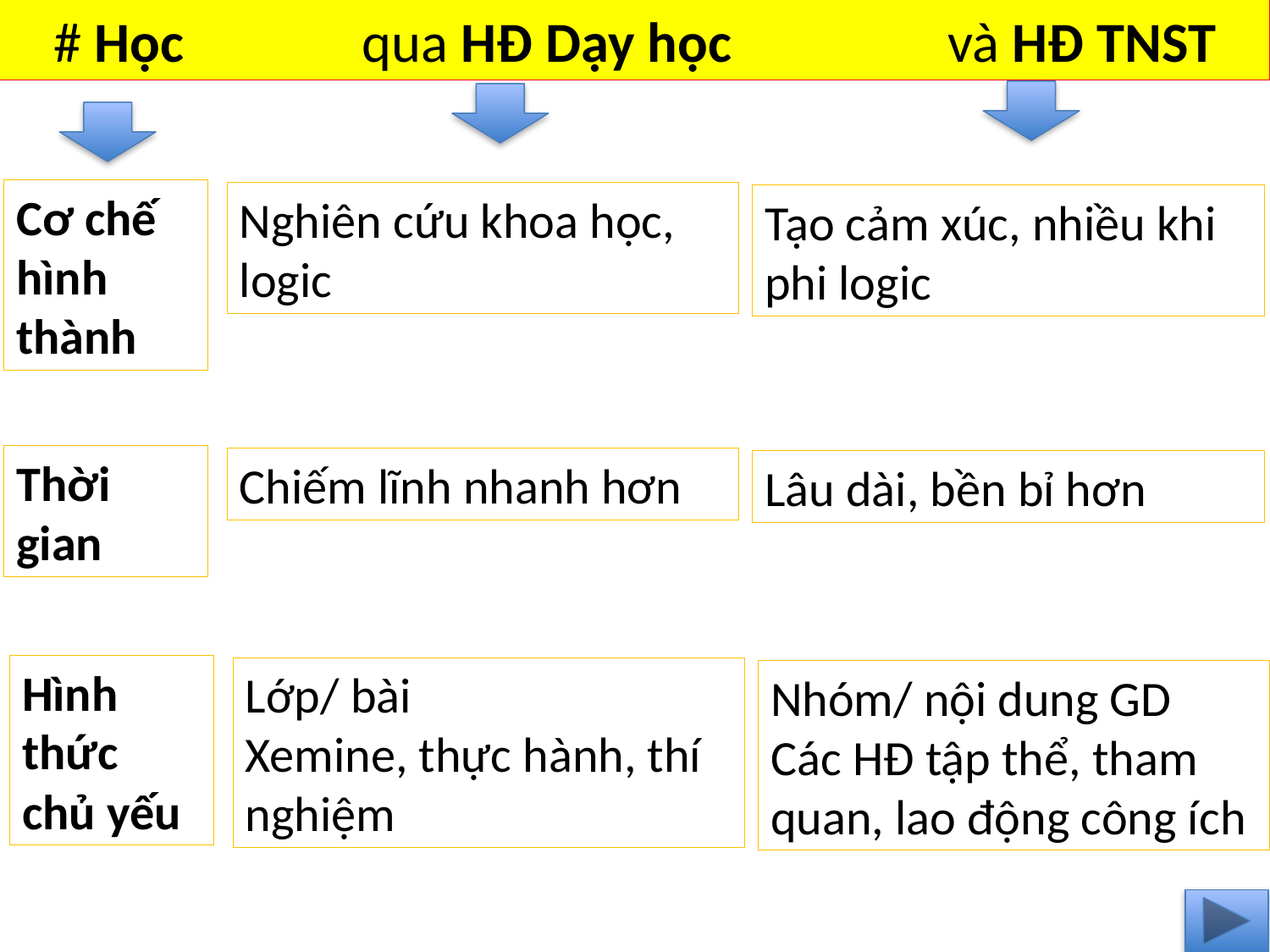

# Học              qua HĐ Dạy học                 và HĐ TNST

Cơ chế hình thành
Nghiên cứu khoa học, logic
Tạo cảm xúc, nhiều khi phi logic
Thời gian
Chiếm lĩnh nhanh hơn
Lâu dài, bền bỉ hơn
Hình thức chủ yếu
Lớp/ bài
Xemine, thực hành, thí nghiệm
Nhóm/ nội dung GD
Các HĐ tập thể, tham quan, lao động công ích